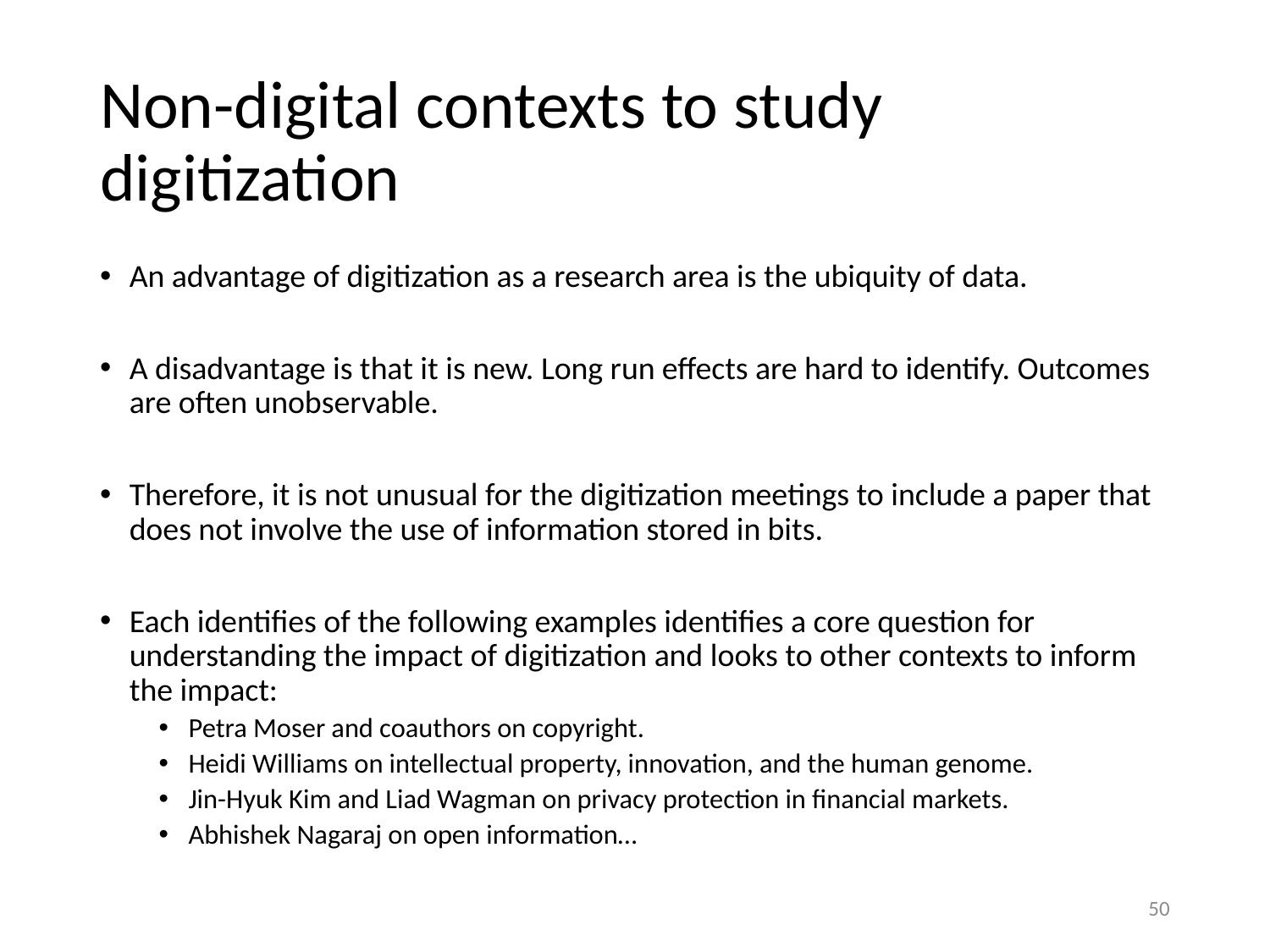

# Non-digital contexts to study digitization
An advantage of digitization as a research area is the ubiquity of data.

A disadvantage is that it is new. Long run effects are hard to identify. Outcomes are often unobservable.

Therefore, it is not unusual for the digitization meetings to include a paper that does not involve the use of information stored in bits.

Each identifies of the following examples identifies a core question for understanding the impact of digitization and looks to other contexts to inform the impact:
Petra Moser and coauthors on copyright.
Heidi Williams on intellectual property, innovation, and the human genome.
Jin-Hyuk Kim and Liad Wagman on privacy protection in financial markets.
Abhishek Nagaraj on open information…

50